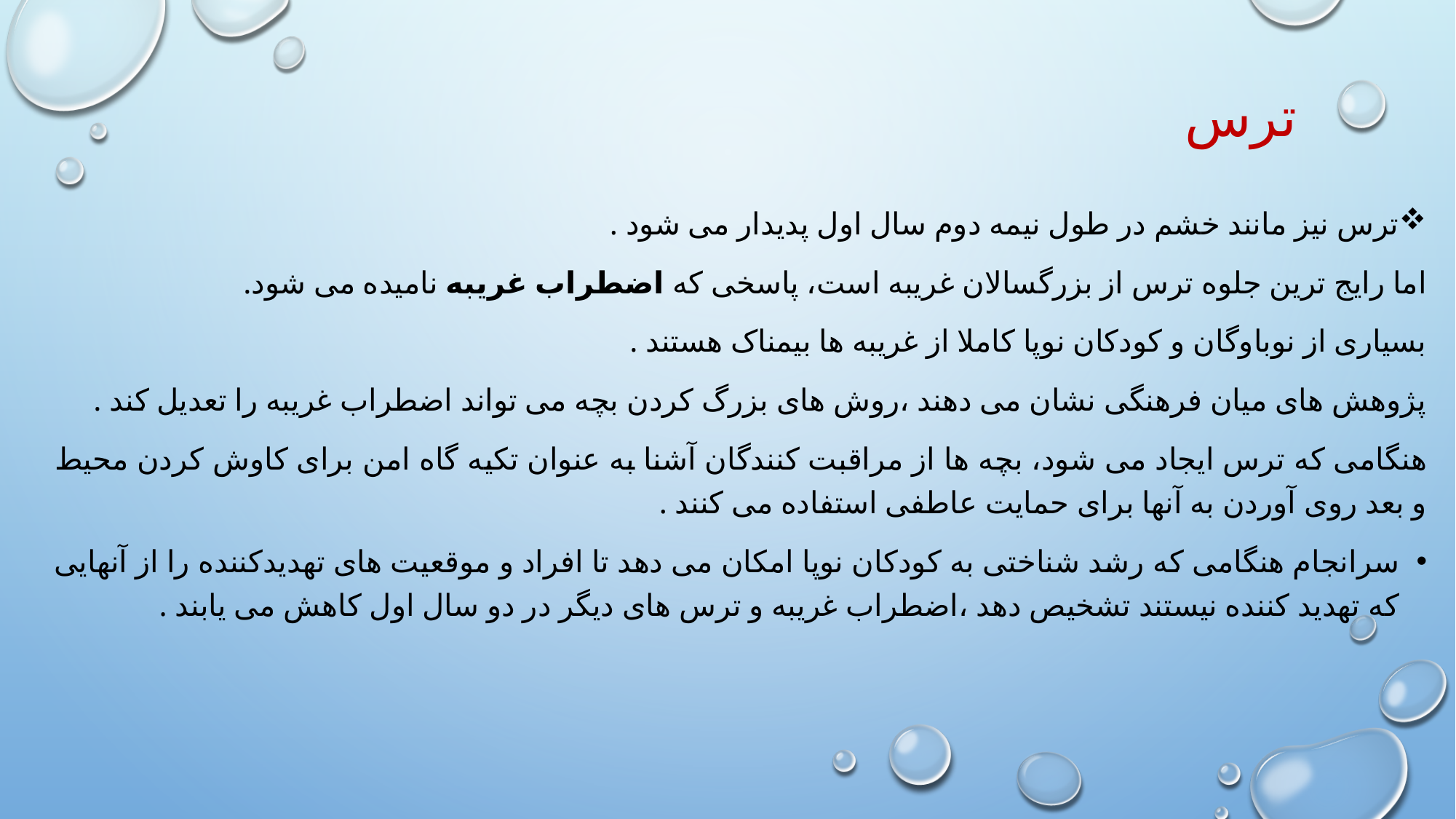

# ترس
ترس نیز مانند خشم در طول نیمه دوم سال اول پدیدار می شود .
اما رایج ترین جلوه ترس از بزرگسالان غریبه است، پاسخی که اضطراب غریبه نامیده می شود.
بسیاری از نوباوگان و کودکان نوپا کاملا از غریبه ها بیمناک هستند .
پژوهش های میان فرهنگی نشان می دهند ،روش های بزرگ کردن بچه می تواند اضطراب غریبه را تعدیل کند .
هنگامی که ترس ایجاد می شود، بچه ها از مراقبت کنندگان آشنا به عنوان تکیه گاه امن برای کاوش کردن محیط و بعد روی آوردن به آنها برای حمایت عاطفی استفاده می کنند .
سرانجام هنگامی که رشد شناختی به کودکان نوپا امکان می دهد تا افراد و موقعیت های تهدیدکننده را از آنهایی که تهدید کننده نیستند تشخیص دهد ،اضطراب غریبه و ترس های دیگر در دو سال اول کاهش می یابند .